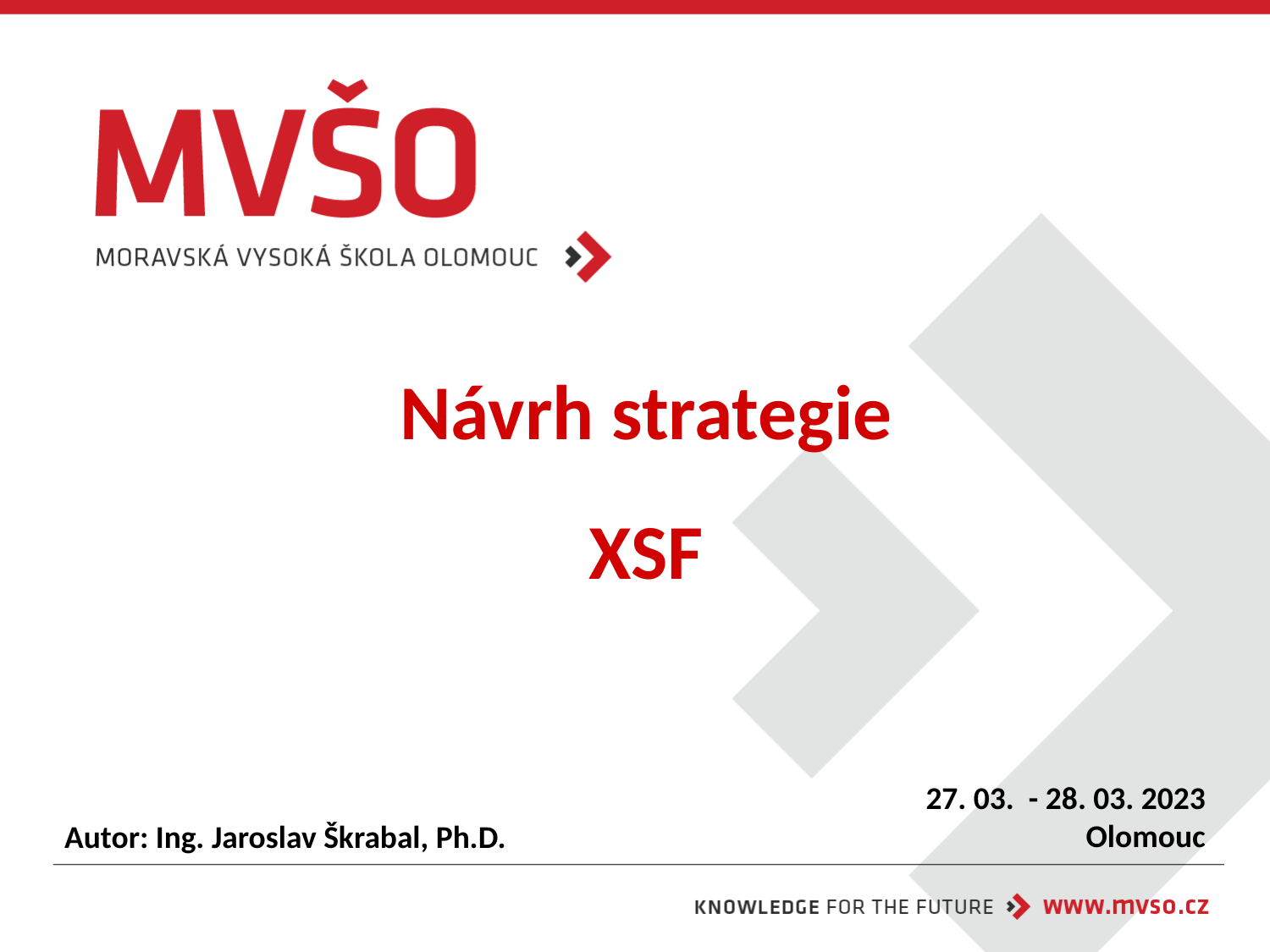

# Návrh strategie XSF
27. 03.  - 28. 03. 2023
Olomouc

Autor: Ing. Jaroslav Škrabal, Ph.D.